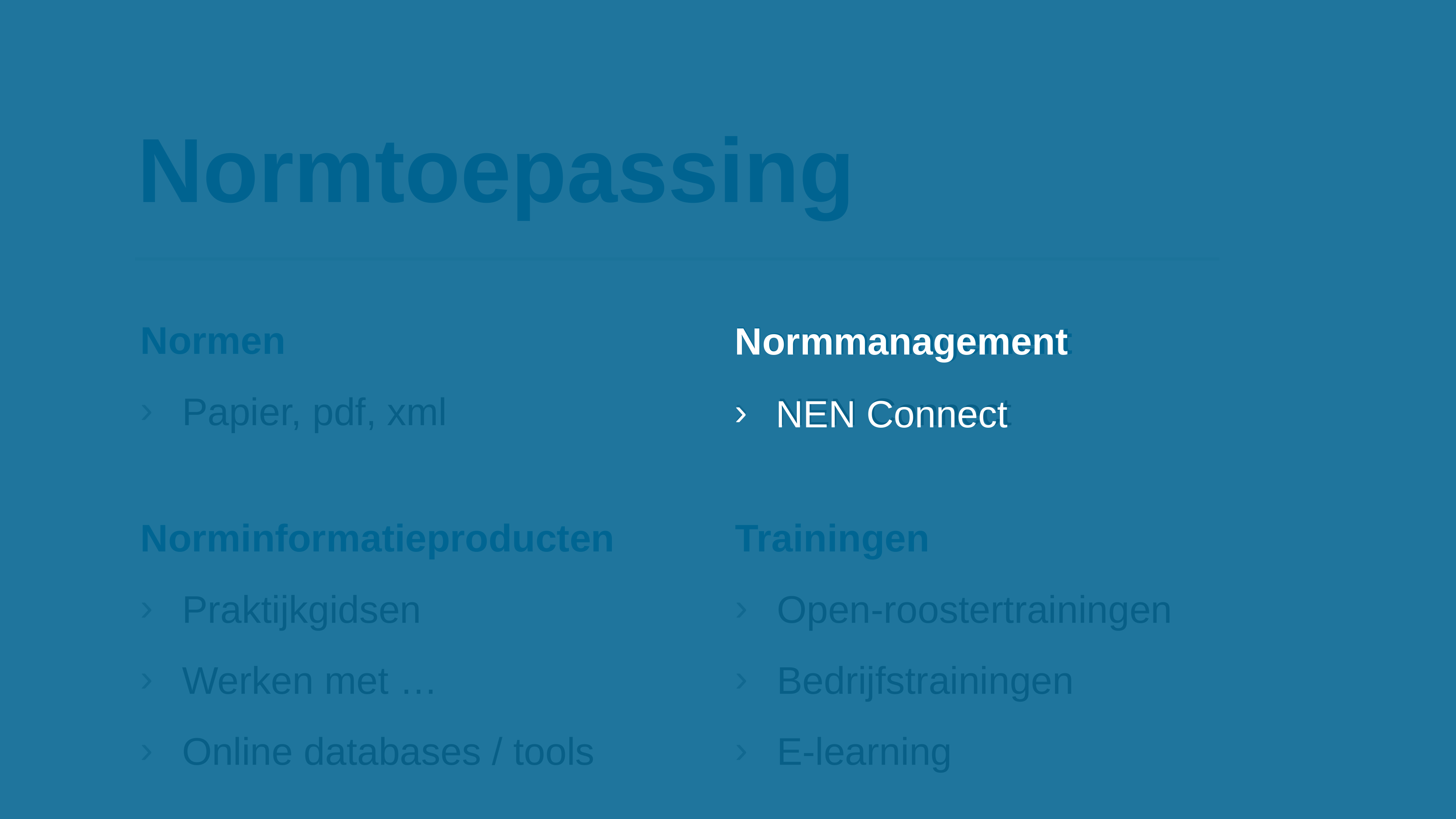

# Normtoepassing
Normen
Papier, pdf, xml

Norminformatieproducten
Praktijkgidsen
Werken met …
Online databases / tools
Normmanagement
NEN Connect

Trainingen
Open-roostertrainingen
Bedrijfstrainingen
E-learning
Normmanagement
NEN Connect